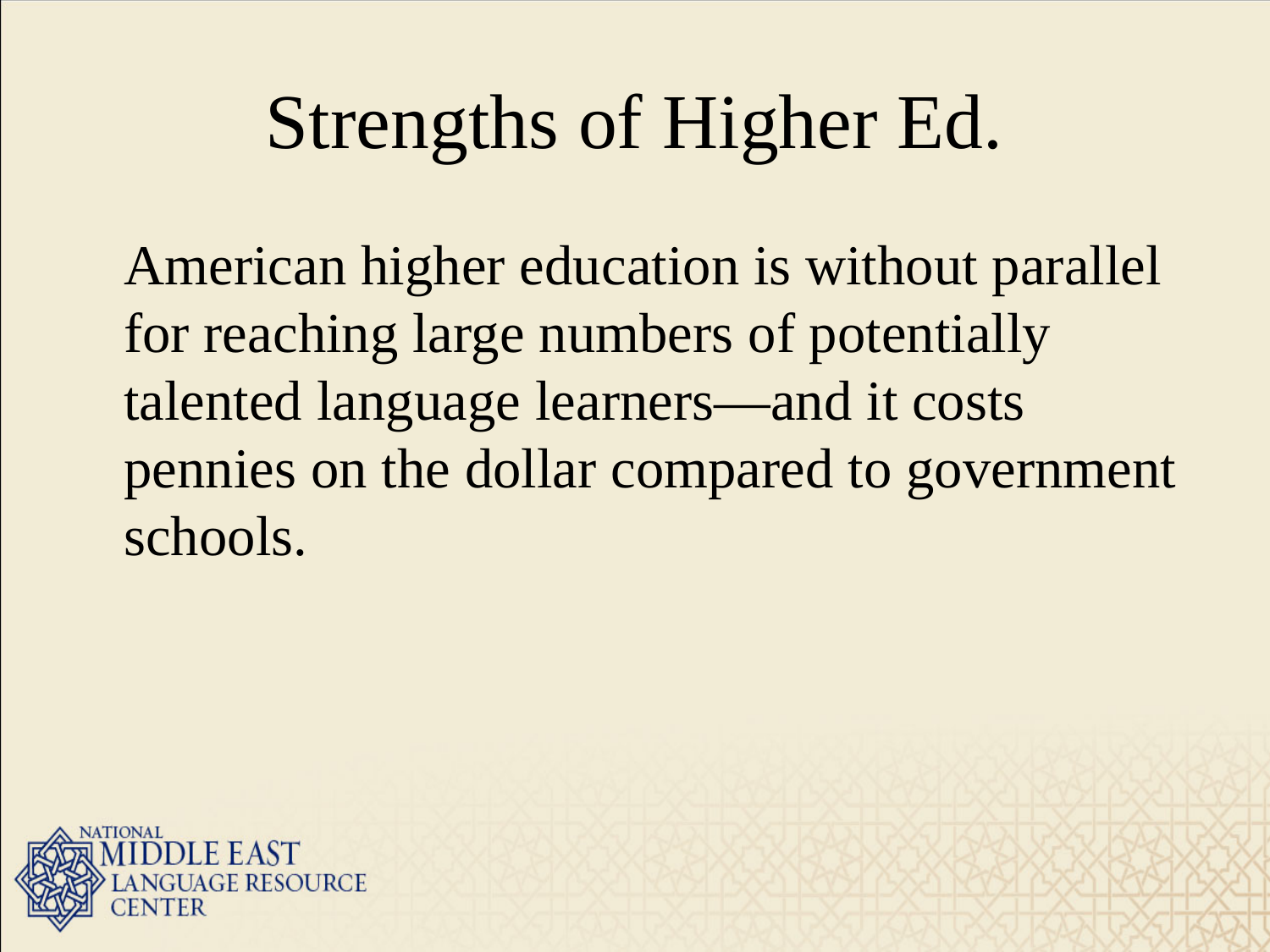

# Strengths of Higher Ed.
	American higher education is without parallel for reaching large numbers of potentially talented language learners—and it costs pennies on the dollar compared to government schools.